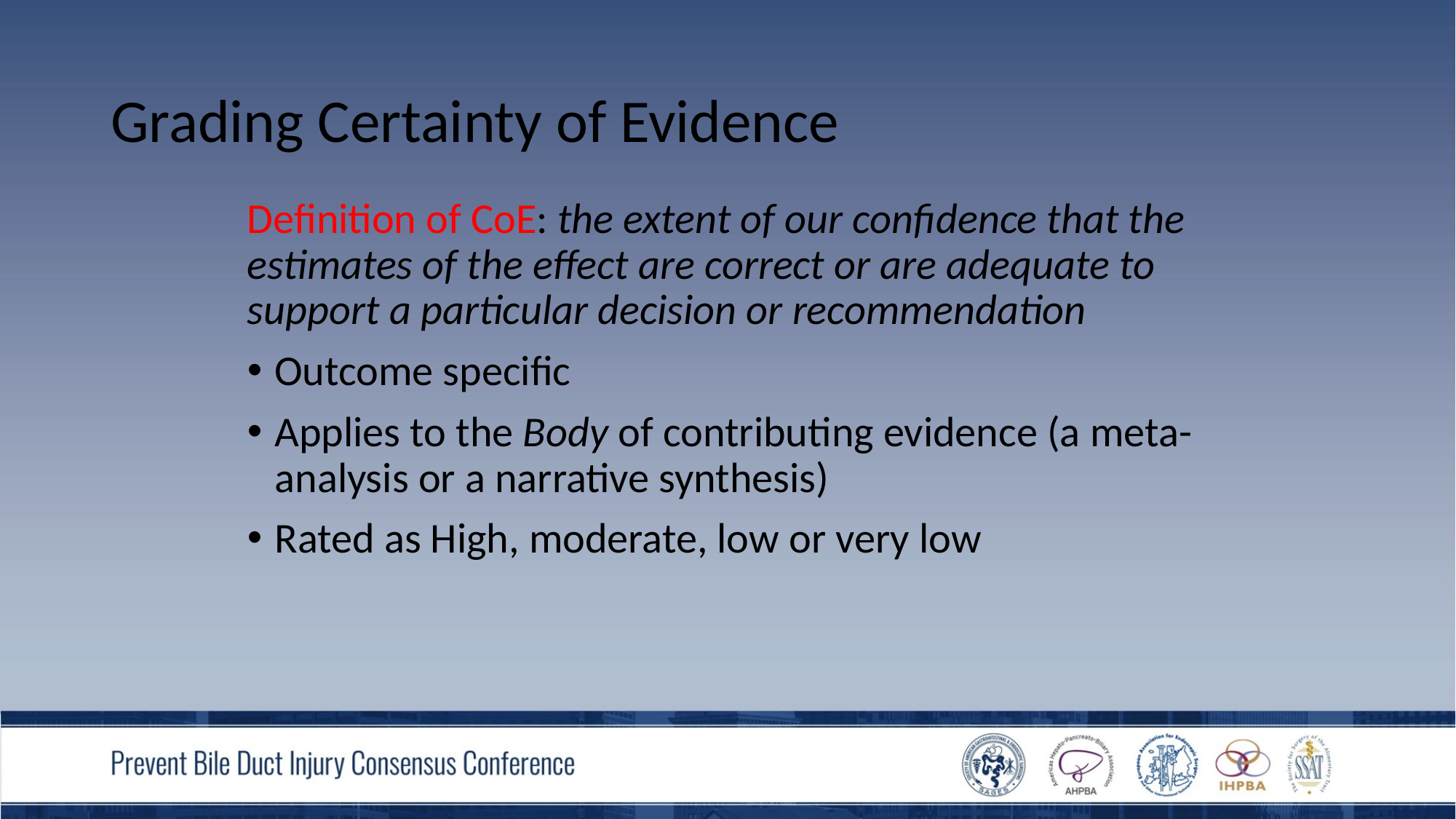

# Grading Certainty of Evidence
Definition of CoE: the extent of our confidence that the estimates of the effect are correct or are adequate to support a particular decision or recommendation
Outcome specific
Applies to the Body of contributing evidence (a meta-analysis or a narrative synthesis)
Rated as High, moderate, low or very low